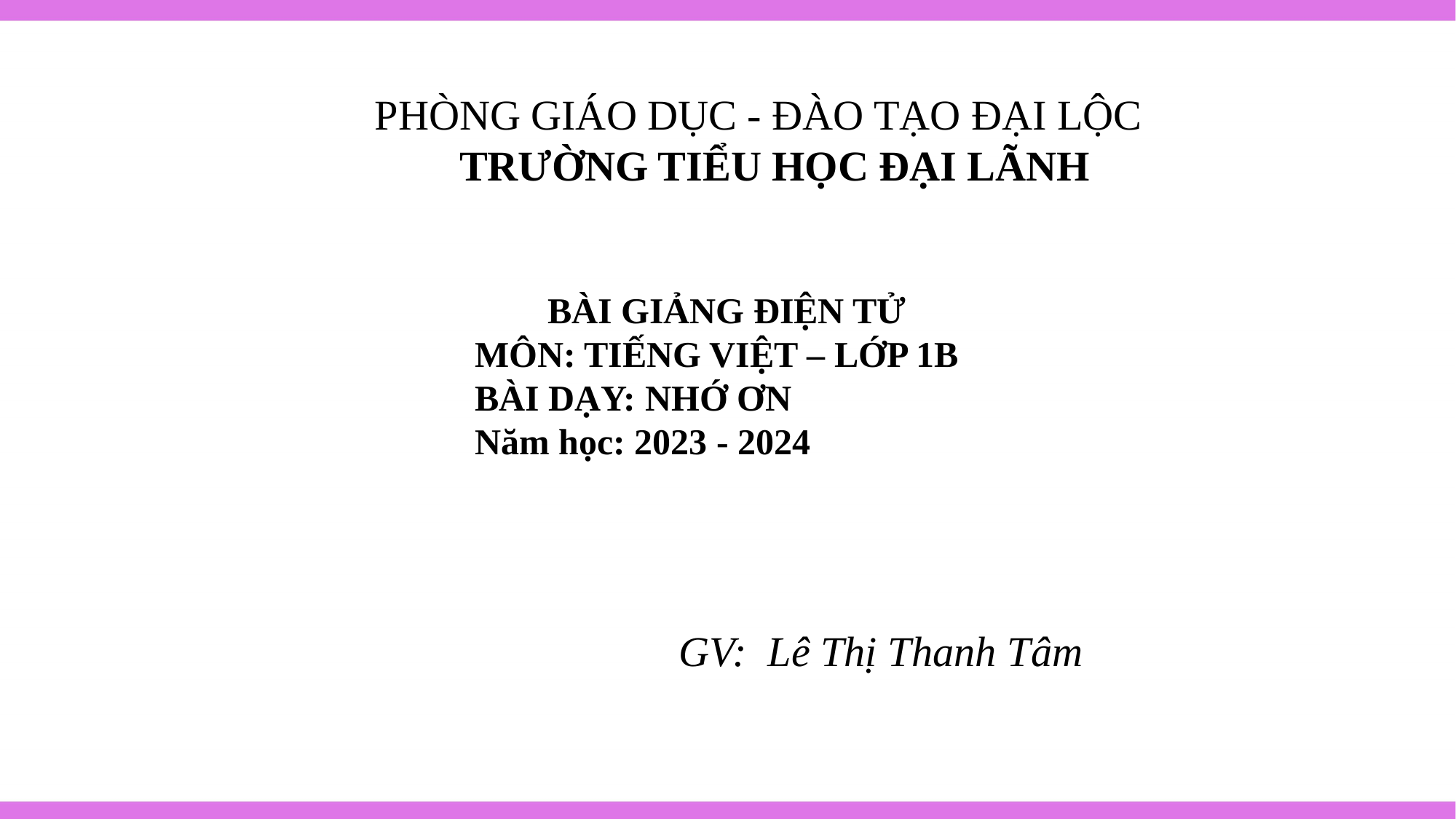

PHÒNG GIÁO DỤC - ĐÀO TẠO ĐẠI LỘC
                           TRƯỜNG TIỂU HỌC ĐẠI LÃNH

                           BÀI GIẢNG ĐIỆN TỬ
                   MÔN: TIẾNG VIỆT – LỚP 1B
                   BÀI DẠY: NHỚ ƠN
                   Năm học: 2023 - 2024

         GV:  Lê Thị Thanh Tâm